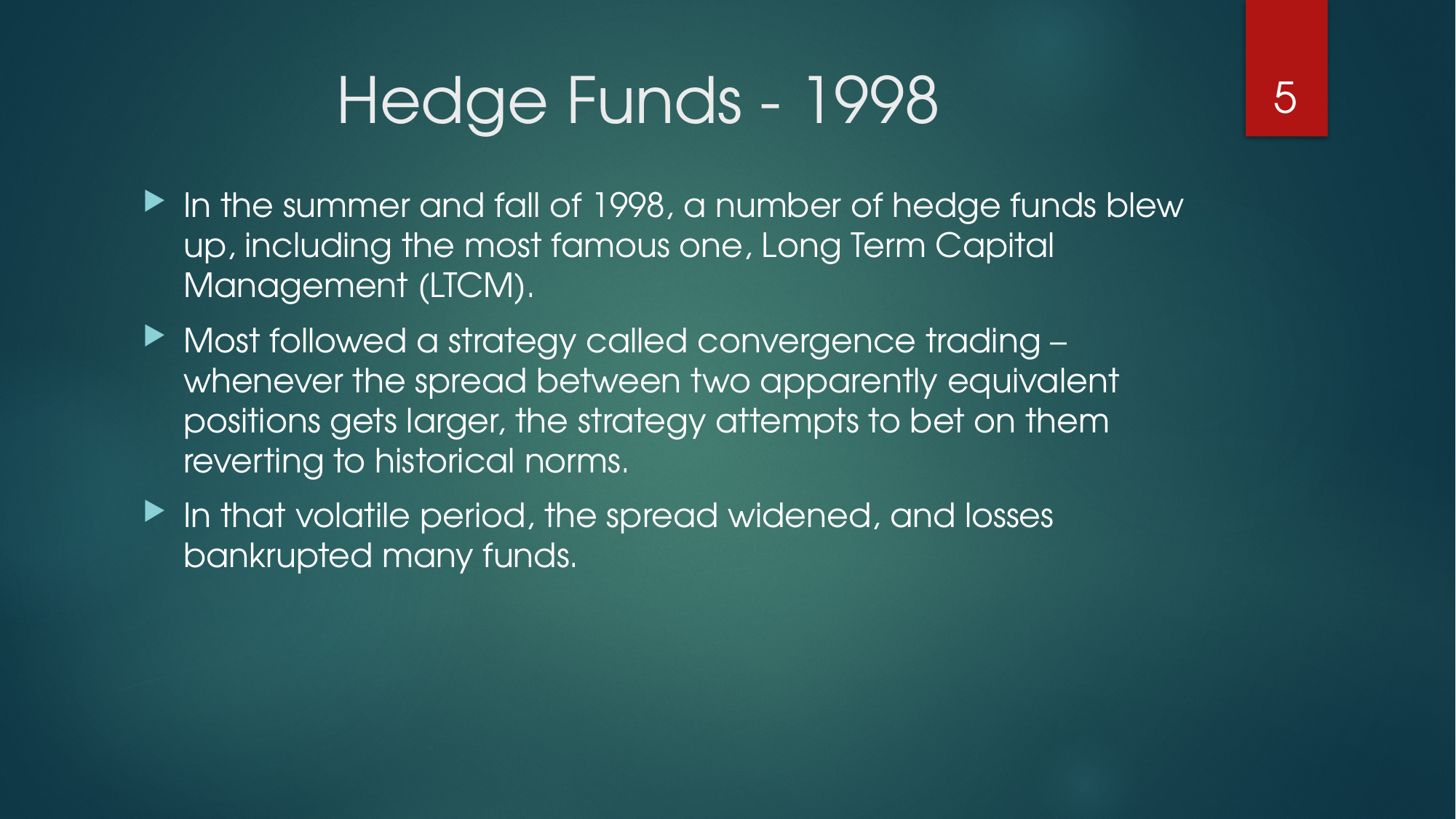

5
# Hedge Funds - 1998
In the summer and fall of 1998, a number of hedge funds blew up, including the most famous one, Long Term Capital Management (LTCM).
Most followed a strategy called convergence trading – whenever the spread between two apparently equivalent positions gets larger, the strategy attempts to bet on them reverting to historical norms.
In that volatile period, the spread widened, and losses bankrupted many funds.